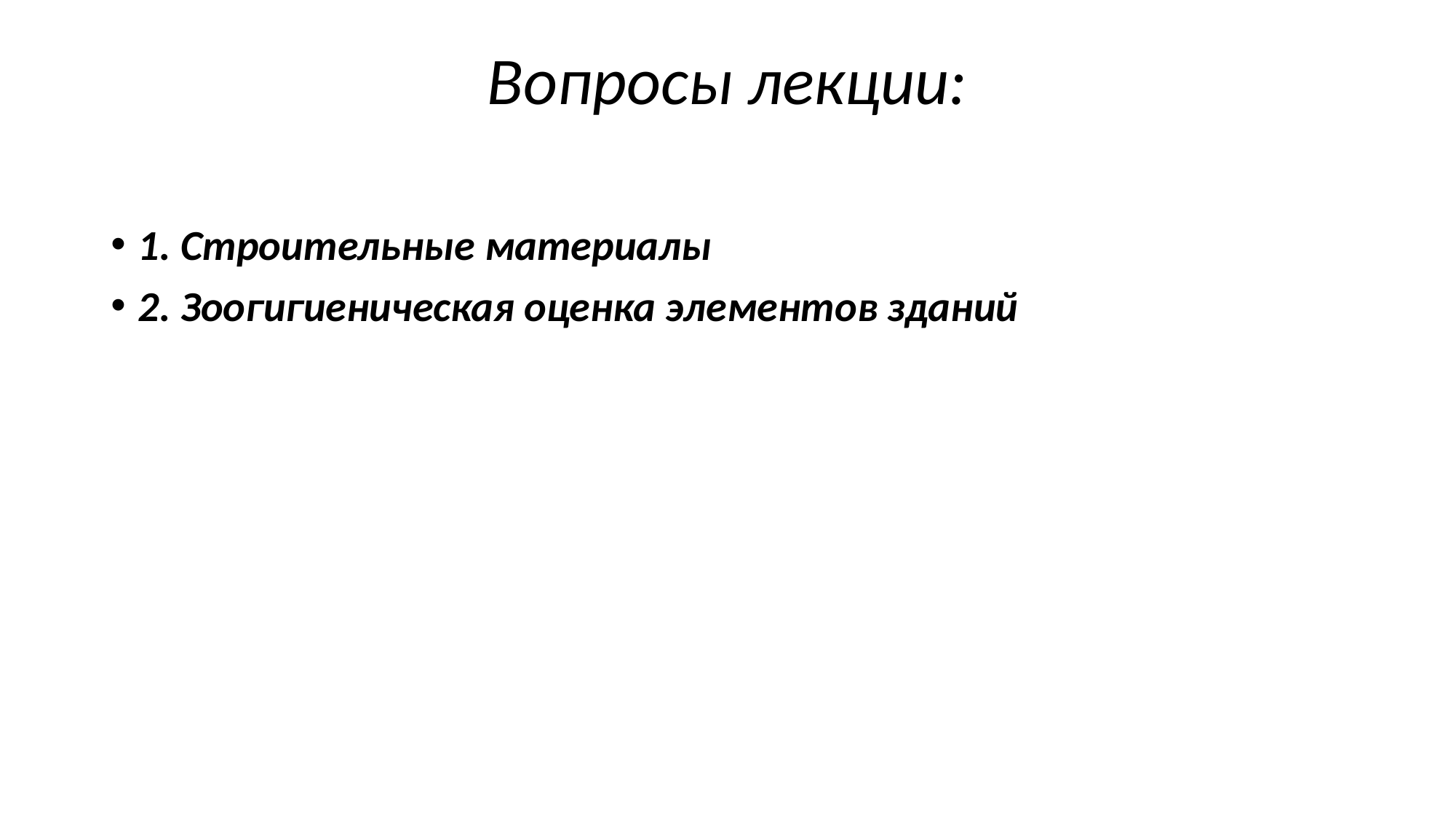

# Вопросы лекции:
1. Строительные материалы
2. Зоогигиеническая оценка элементов зданий